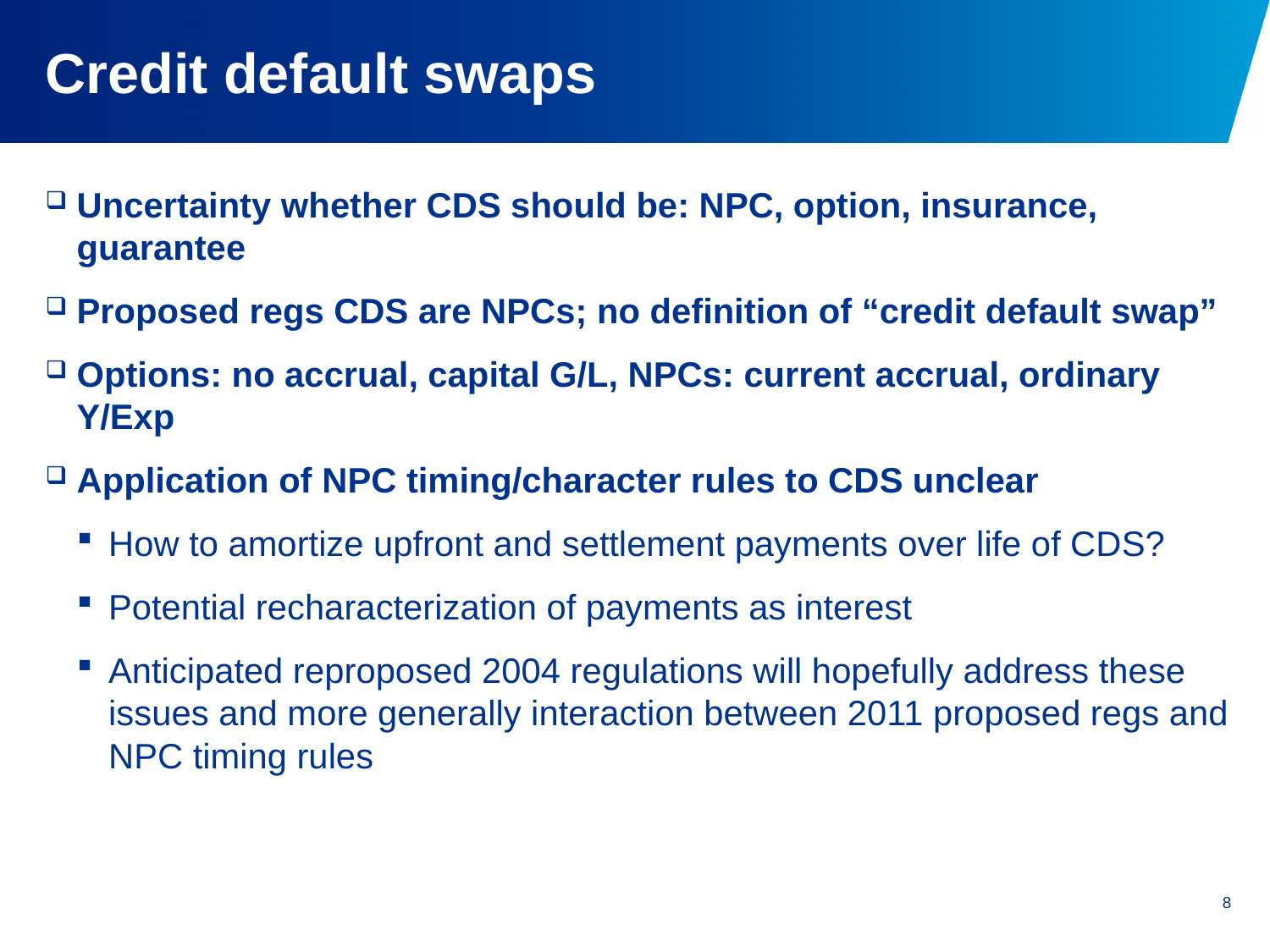

# Credit default swaps
Uncertainty whether CDS should be: NPC, option, insurance, guarantee
Proposed regs CDS are NPCs; no definition of “credit default swap”
Options: no accrual, capital G/L, NPCs: current accrual, ordinary Y/Exp
Application of NPC timing/character rules to CDS unclear
How to amortize upfront and settlement payments over life of CDS?
Potential recharacterization of payments as interest
Anticipated reproposed 2004 regulations will hopefully address these issues and more generally interaction between 2011 proposed regs and NPC timing rules

8